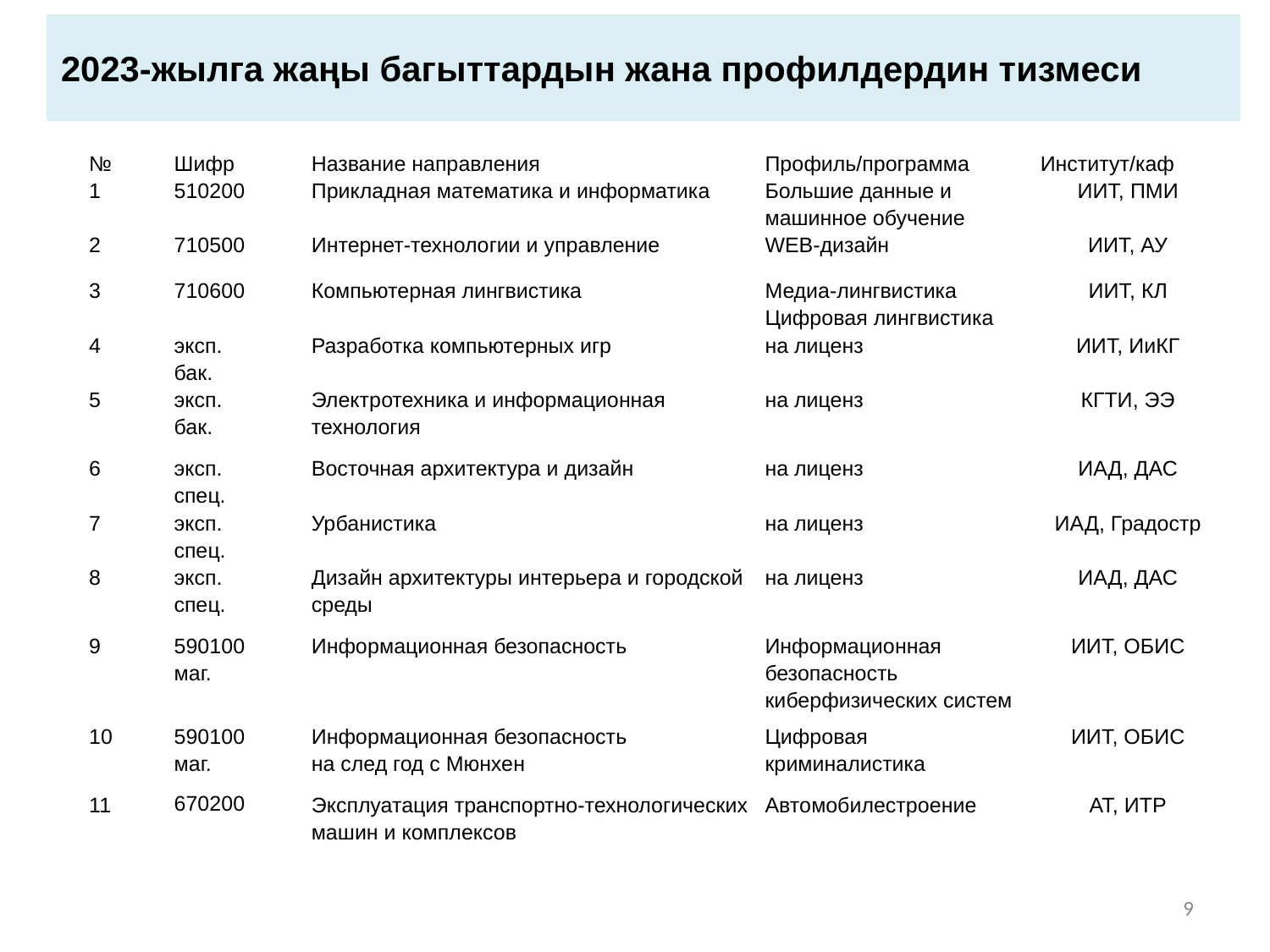

2023-жылга жаңы багыттардын жана профилдердин тизмеси
| № | Шифр | Название направления | Профиль/программа | Институт/каф |
| --- | --- | --- | --- | --- |
| 1 | 510200 | Прикладная математика и информатика | Большие данные и машинное обучение | ИИТ, ПМИ |
| 2 | 710500 | Интернет-технологии и управление | WEB-дизайн | ИИТ, АУ |
| 3 | 710600 | Компьютерная лингвистика | Медиа-лингвистика | ИИТ, КЛ |
|  |  |  | Цифровая лингвистика |  |
| 4 | эксп. бак. | Разработка компьютерных игр | на лиценз | ИИТ, ИиКГ |
| 5 | эксп. бак. | Электротехника и информационная технология | на лиценз | КГТИ, ЭЭ |
| 6 | эксп. спец. | Восточная архитектура и дизайн | на лиценз | ИАД, ДАС |
| 7 | эксп. спец. | Урбанистика | на лиценз | ИАД, Градостр |
| 8 | эксп. спец. | Дизайн архитектуры интерьера и городской среды | на лиценз | ИАД, ДАС |
| 9 | 590100 маг. | Информационная безопасность | Информационная безопасность киберфизических систем | ИИТ, ОБИС |
| 10 | 590100 маг. | Информационная безопасность на след год с Мюнхен | Цифровая криминалистика | ИИТ, ОБИС |
| 11 | 670200 | Эксплуатация транспортно-технологических машин и комплексов | Автомобилестроение | АТ, ИТР |
9